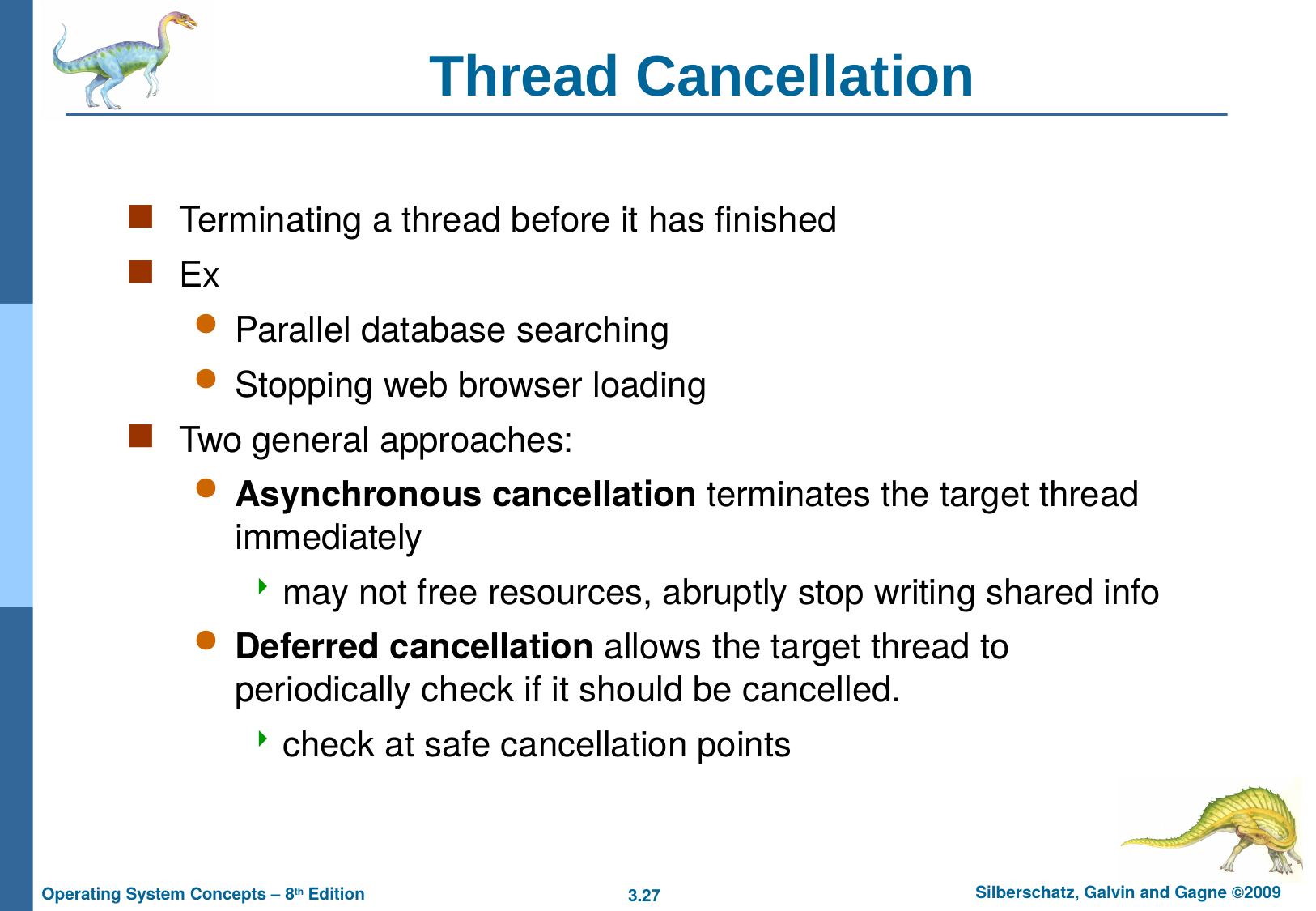

# Thread Cancellation
Terminating a thread before it has finished
Ex
Parallel database searching
Stopping web browser loading
Two general approaches:
Asynchronous cancellation terminates the target thread immediately
may not free resources, abruptly stop writing shared info
Deferred cancellation allows the target thread to periodically check if it should be cancelled.
check at safe cancellation points